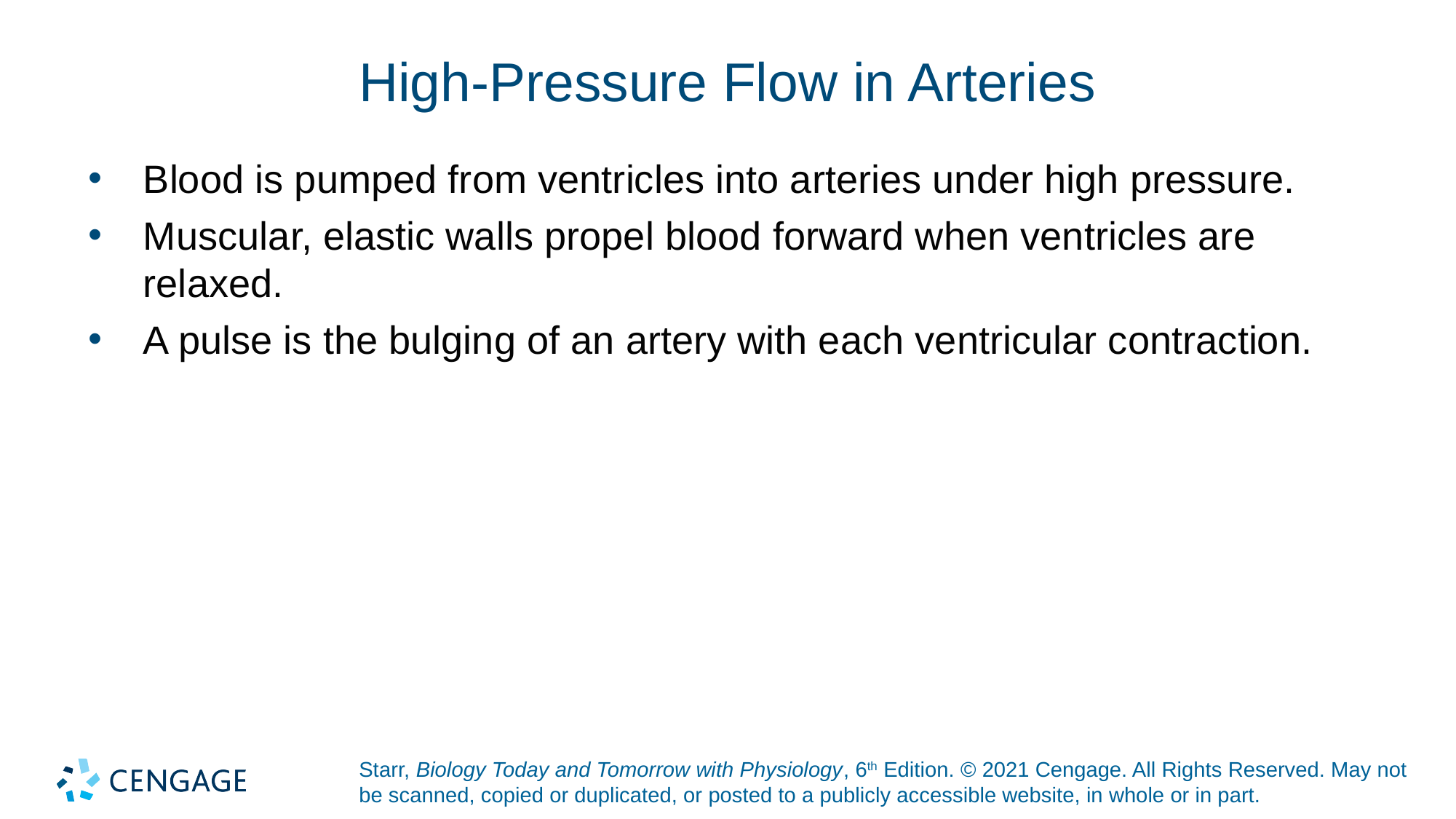

# High-Pressure Flow in Arteries
Blood is pumped from ventricles into arteries under high pressure.
Muscular, elastic walls propel blood forward when ventricles are relaxed.
A pulse is the bulging of an artery with each ventricular contraction.